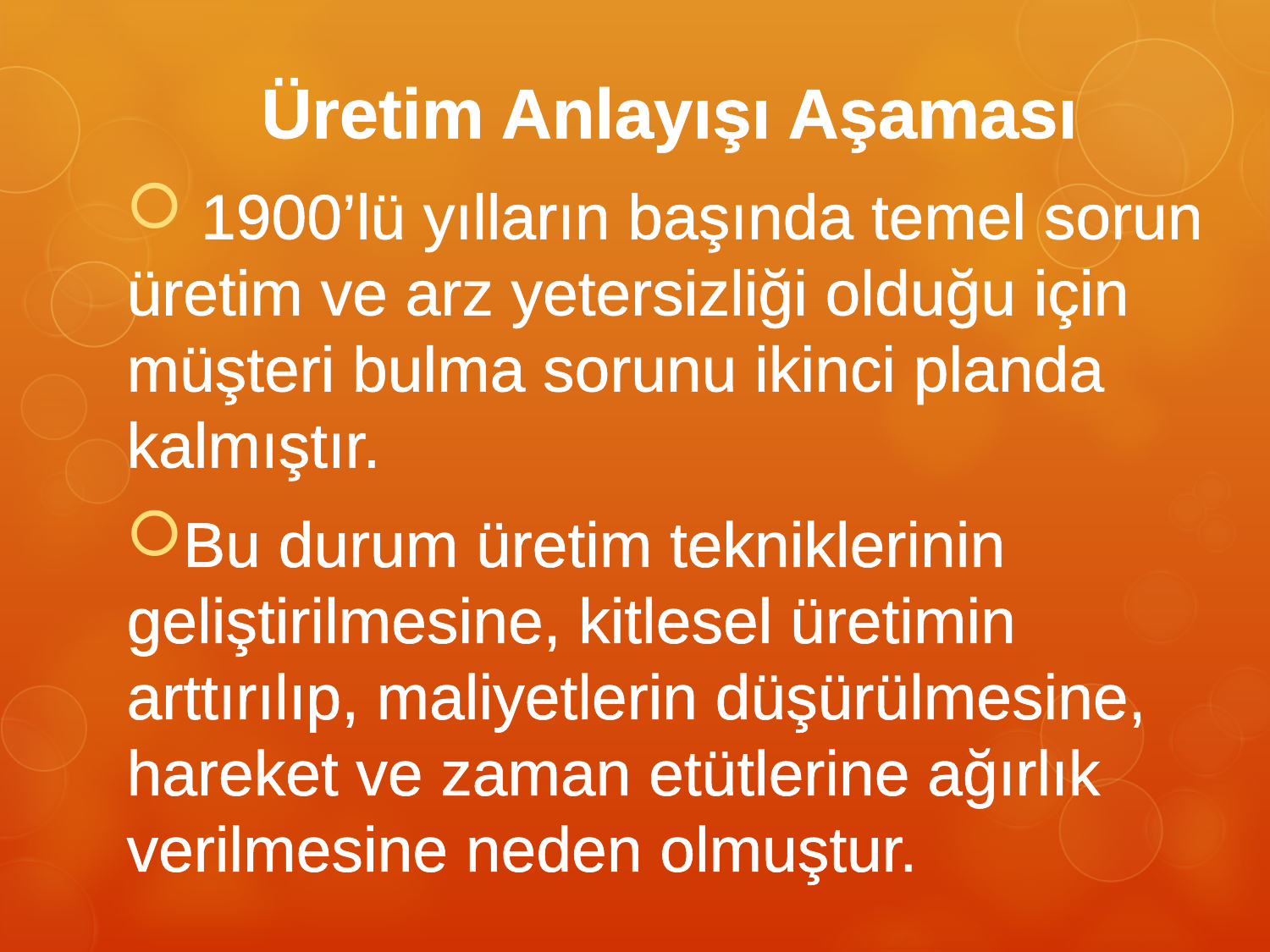

Üretim Anlayışı Aşaması
 1900’lü yılların başında temel sorun üretim ve arz yetersizliği olduğu için müşteri bulma sorunu ikinci planda kalmıştır.
Bu durum üretim tekniklerinin geliştirilmesine, kitlesel üretimin arttırılıp, maliyetlerin düşürülmesine, hareket ve zaman etütlerine ağırlık verilmesine neden olmuştur.